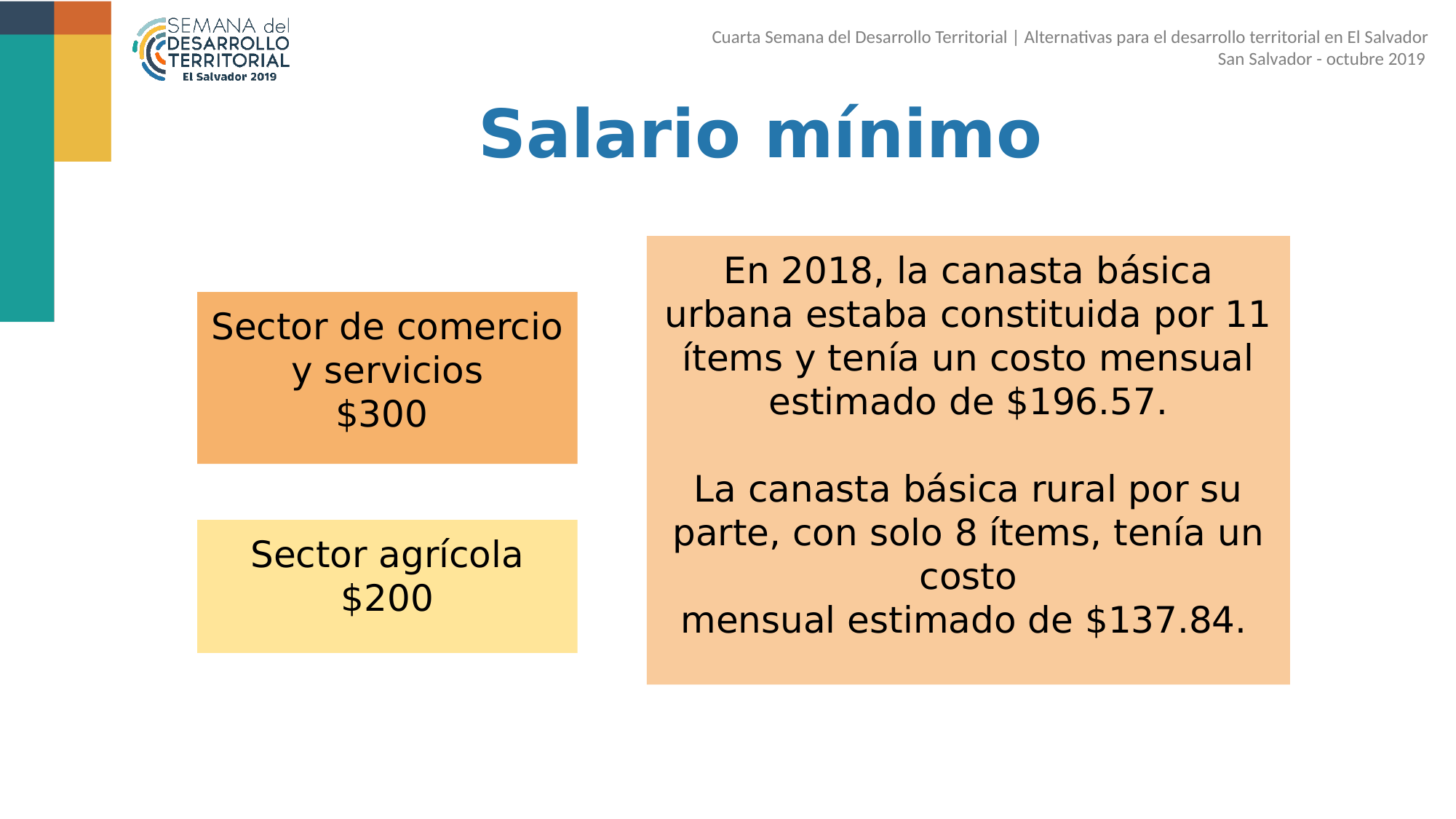

# Salario mínimo
En 2018, la canasta básica urbana estaba constituida por 11 ítems y tenía un costo mensual
estimado de $196.57.

La canasta básica rural por su parte, con solo 8 ítems, tenía un costo
mensual estimado de $137.84.
Sector de comercio y servicios
$300
Sector agrícola
$200